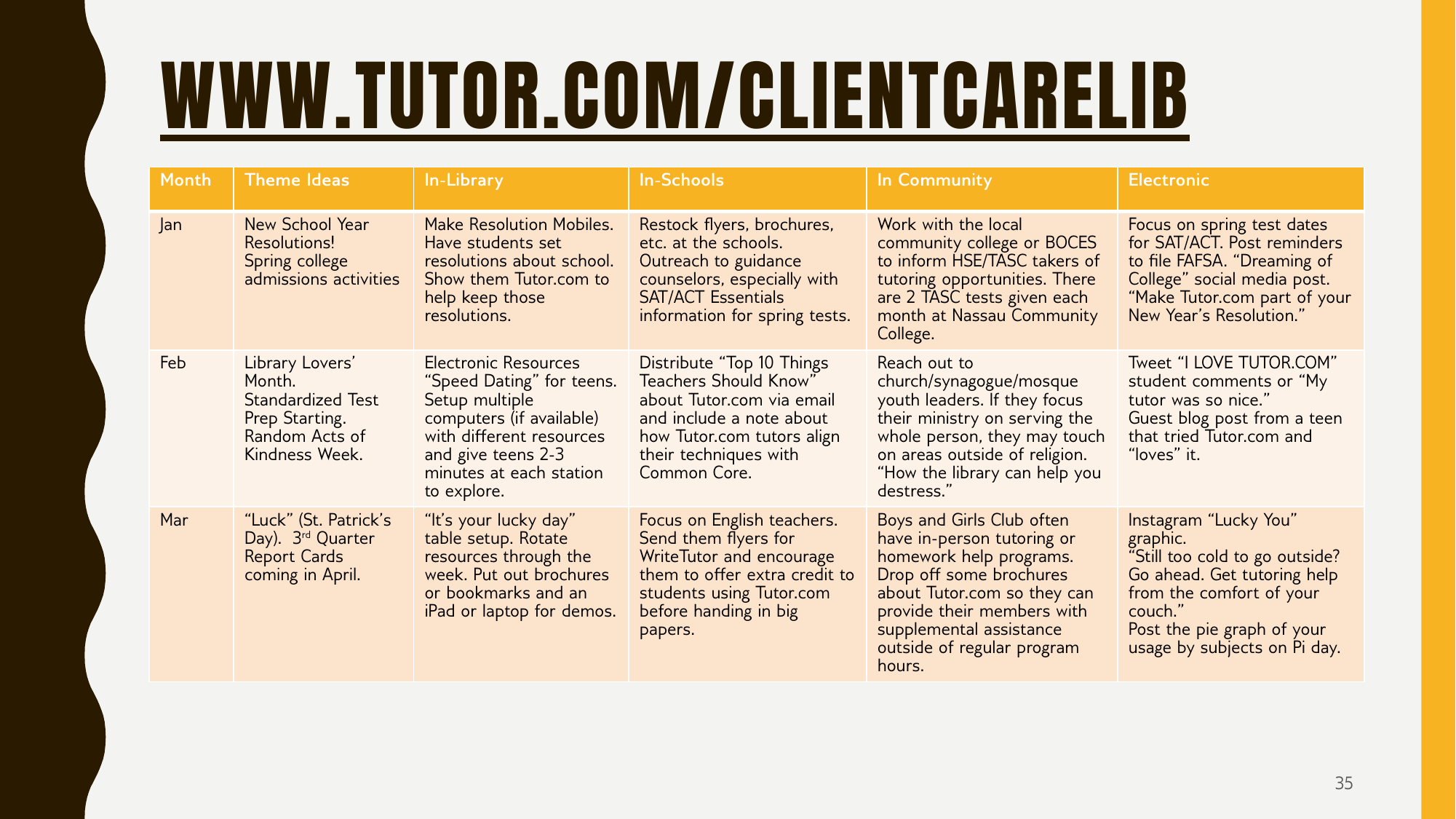

# www.tutor.com/clientcarelib
| Month | Theme Ideas | In-Library | In-Schools | In Community | Electronic |
| --- | --- | --- | --- | --- | --- |
| Jan | New School Year Resolutions! Spring college admissions activities | Make Resolution Mobiles. Have students set resolutions about school. Show them Tutor.com to help keep those resolutions. | Restock flyers, brochures, etc. at the schools. Outreach to guidance counselors, especially with SAT/ACT Essentials information for spring tests. | Work with the local community college or BOCES to inform HSE/TASC takers of tutoring opportunities. There are 2 TASC tests given each month at Nassau Community College. | Focus on spring test dates for SAT/ACT. Post reminders to file FAFSA. “Dreaming of College” social media post. “Make Tutor.com part of your New Year’s Resolution.” |
| Feb | Library Lovers’ Month. Standardized Test Prep Starting. Random Acts of Kindness Week. | Electronic Resources “Speed Dating” for teens. Setup multiple computers (if available) with different resources and give teens 2-3 minutes at each station to explore. | Distribute “Top 10 Things Teachers Should Know” about Tutor.com via email and include a note about how Tutor.com tutors align their techniques with Common Core. | Reach out to church/synagogue/mosque youth leaders. If they focus their ministry on serving the whole person, they may touch on areas outside of religion. “How the library can help you destress.” | Tweet “I LOVE TUTOR.COM” student comments or “My tutor was so nice.” Guest blog post from a teen that tried Tutor.com and “loves” it. |
| Mar | “Luck” (St. Patrick’s Day). 3rd Quarter Report Cards coming in April. | “It’s your lucky day” table setup. Rotate resources through the week. Put out brochures or bookmarks and an iPad or laptop for demos. | Focus on English teachers. Send them flyers for WriteTutor and encourage them to offer extra credit to students using Tutor.com before handing in big papers. | Boys and Girls Club often have in-person tutoring or homework help programs. Drop off some brochures about Tutor.com so they can provide their members with supplemental assistance outside of regular program hours. | Instagram “Lucky You” graphic. “Still too cold to go outside? Go ahead. Get tutoring help from the comfort of your couch.” Post the pie graph of your usage by subjects on Pi day. |
35